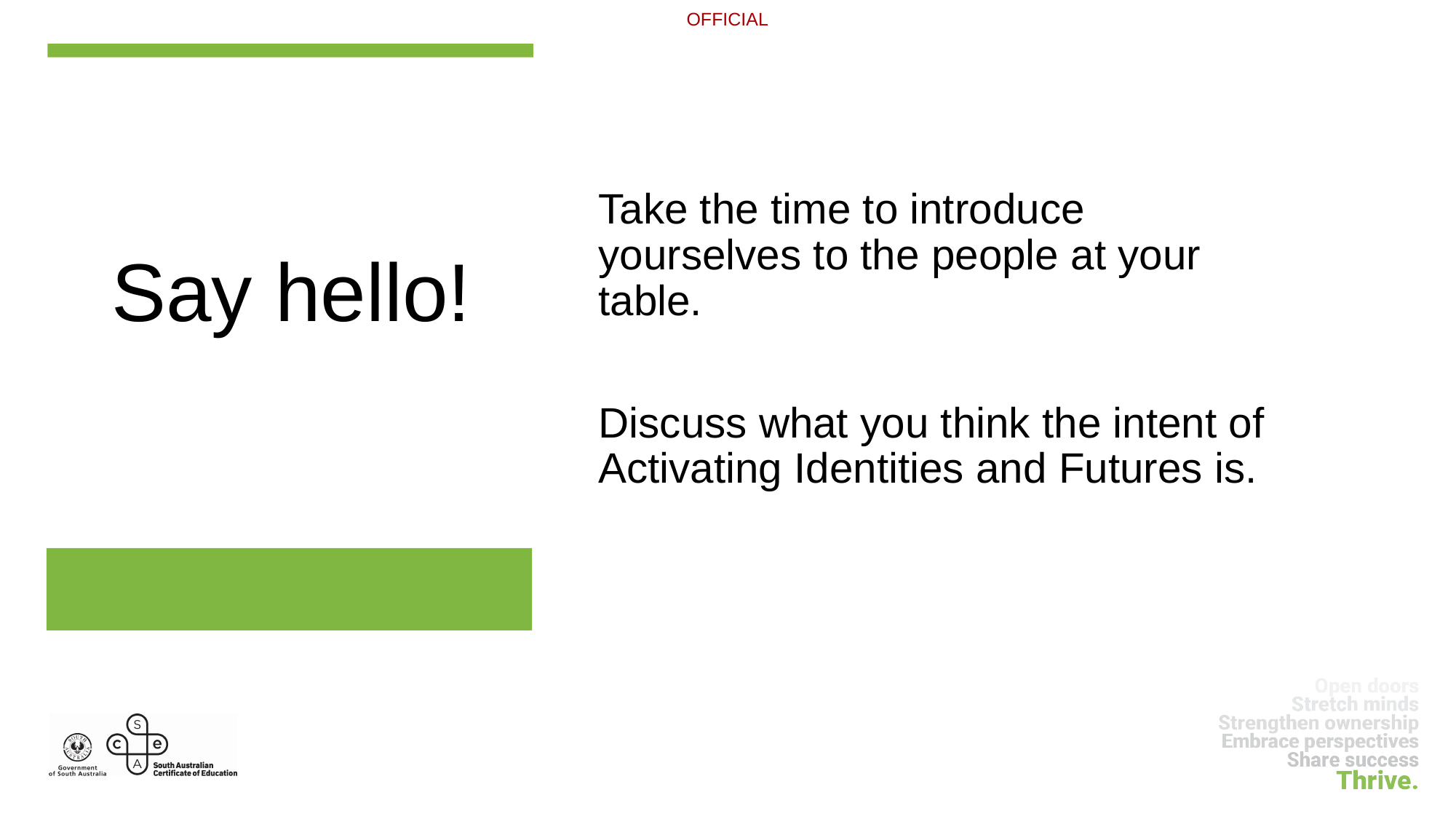

Say hello!

Take the time to introduce yourselves to the people at your table.

Discuss what you think the intent of Activating Identities and Futures is.